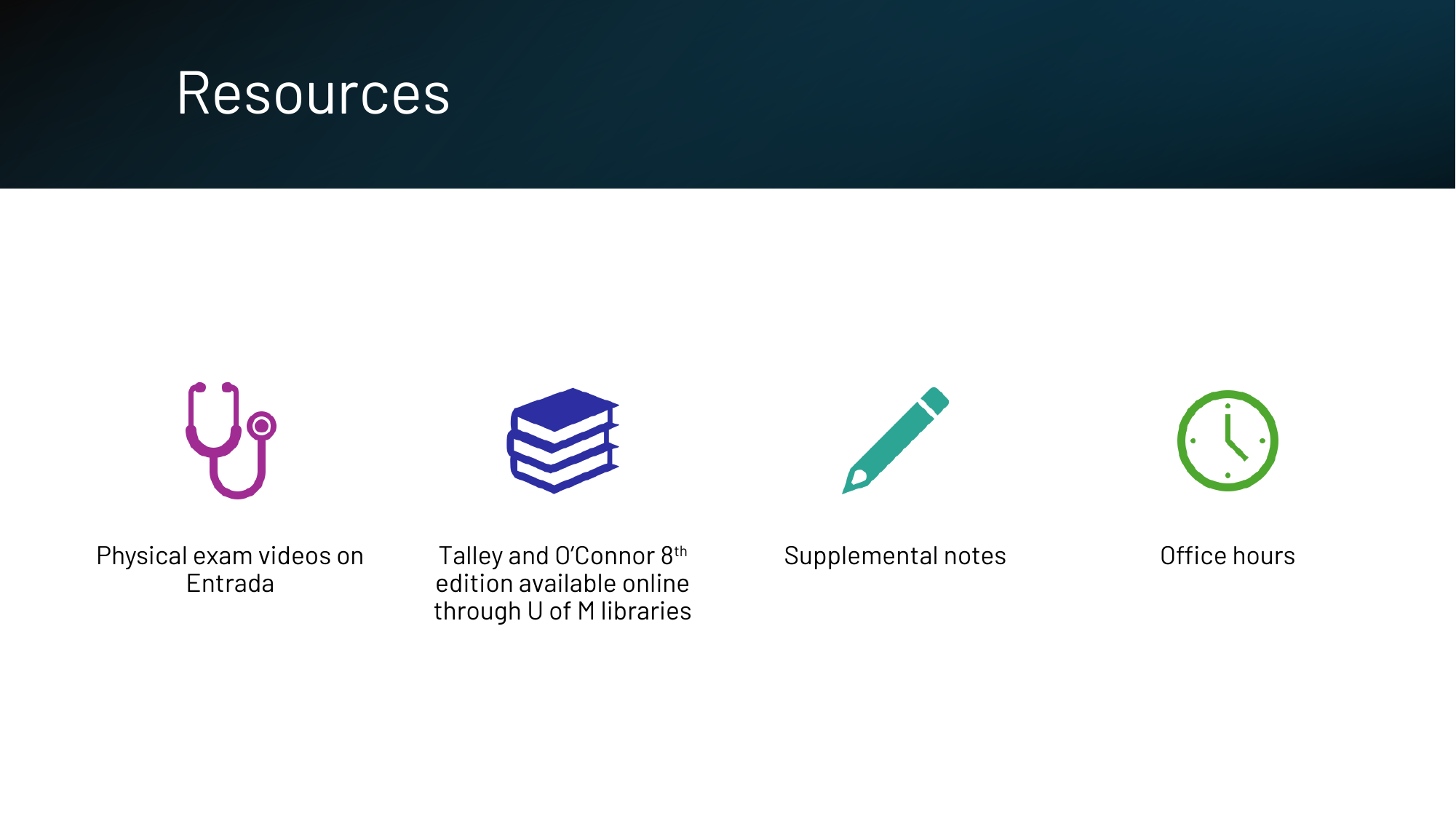

# Resources
Physical exam videos on Entrada
Talley and O’Connor 8th edition available online through U of M libraries
Supplemental notes
Office hours